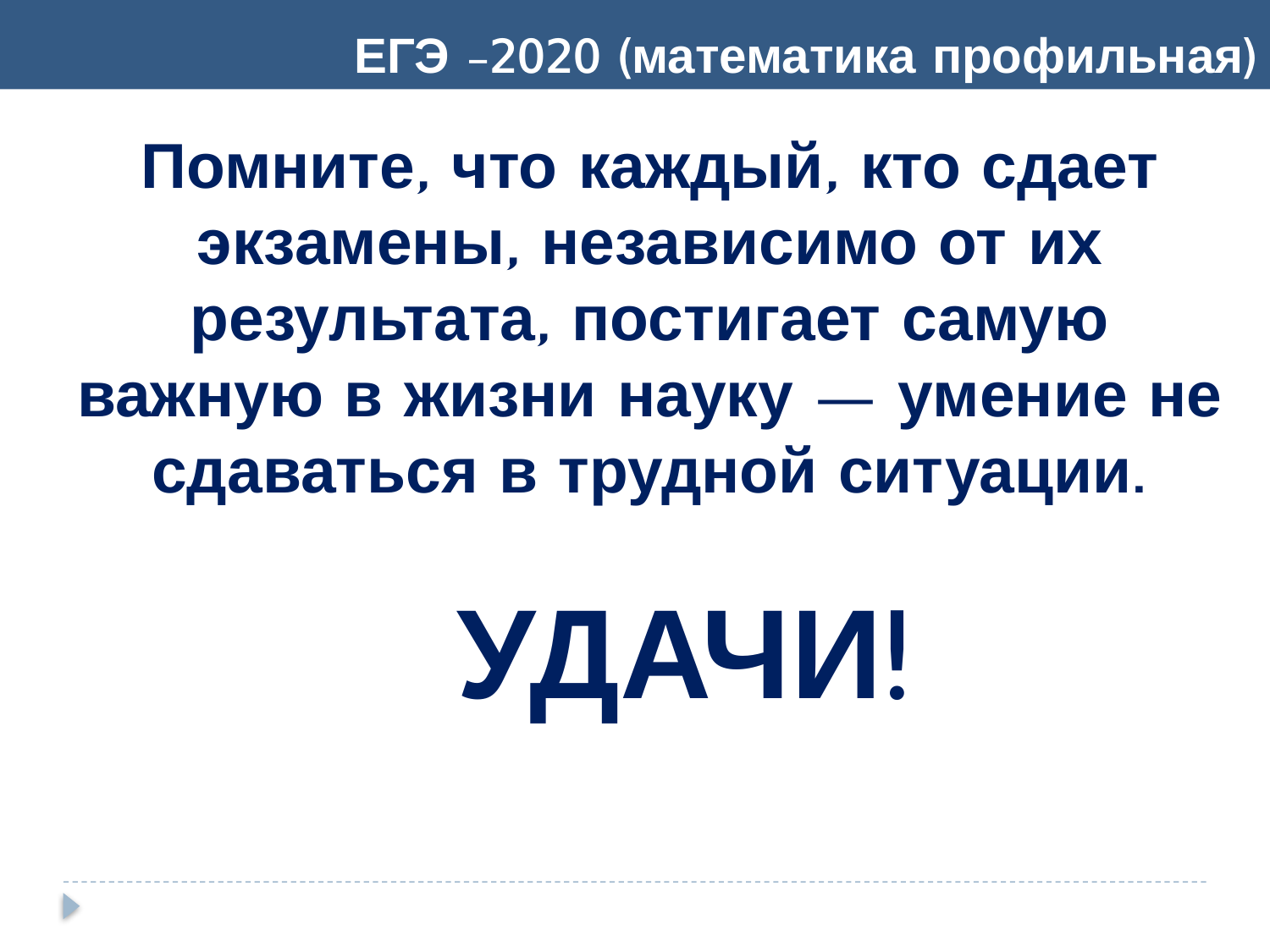

ЕГЭ –2020 (математика профильная)
Помните, что каждый, кто сдает экзамены, независимо от их результата, постигает самую важную в жизни науку — умение не сдаваться в трудной ситуации.

УДАЧИ!